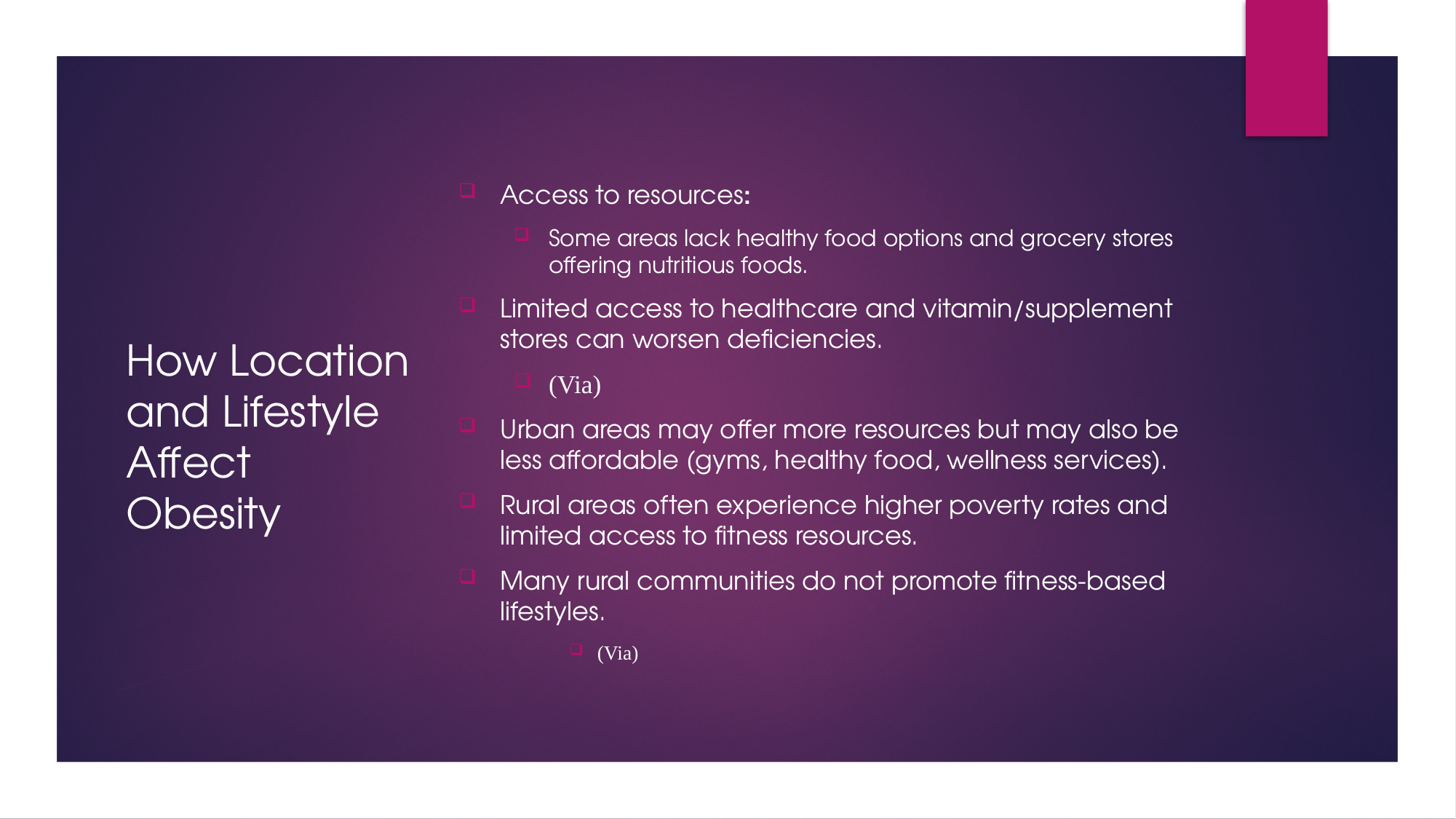

# How Location and Lifestyle Affect Obesity
Access to resources:
Some areas lack healthy food options and grocery stores offering nutritious foods.
Limited access to healthcare and vitamin/supplement stores can worsen deficiencies.
(Via)
Urban areas may offer more resources but may also be less affordable (gyms, healthy food, wellness services).
Rural areas often experience higher poverty rates and limited access to fitness resources.
Many rural communities do not promote fitness-based lifestyles.
(Via)